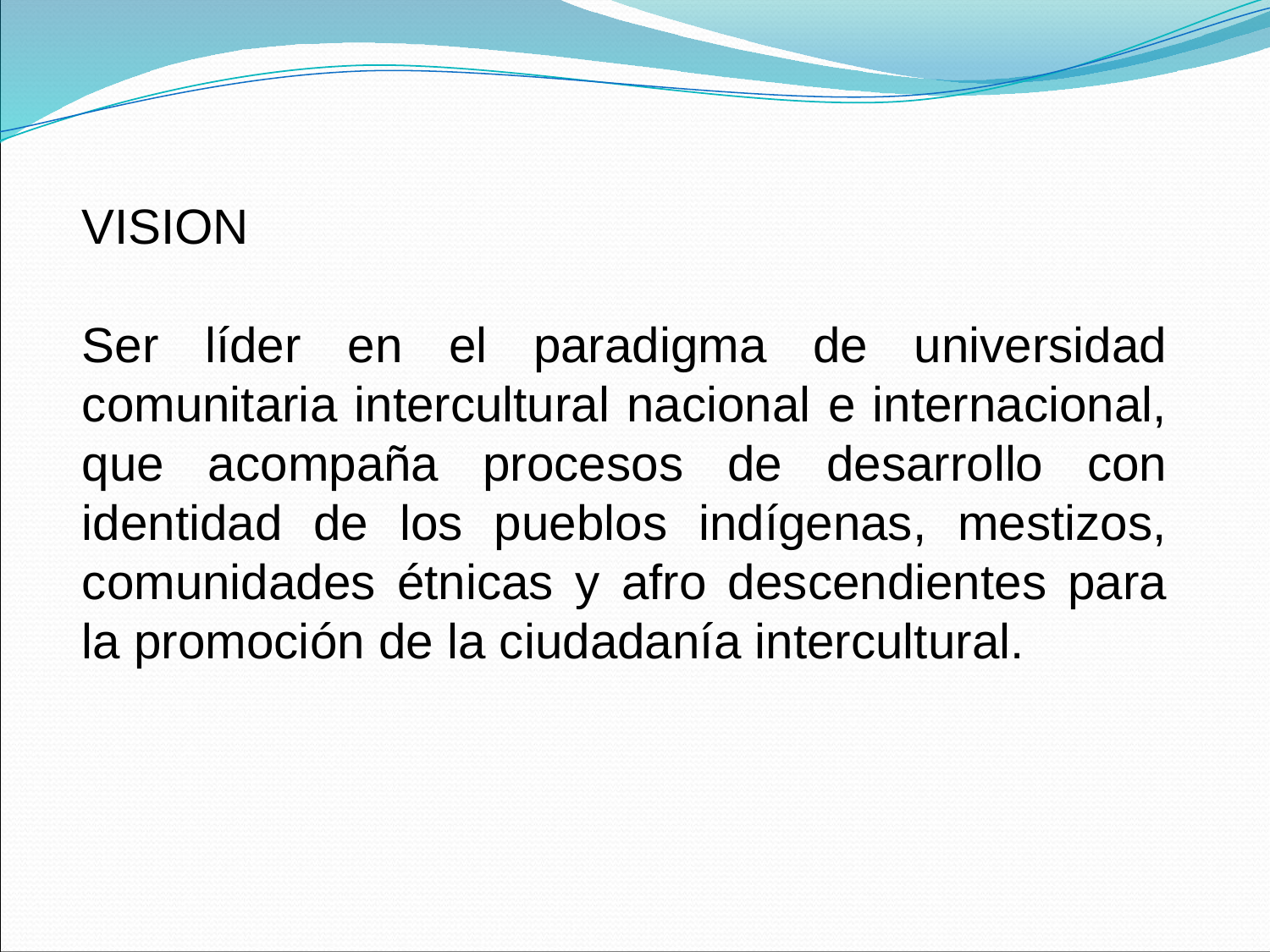

VISION

Ser líder en el paradigma de universidad comunitaria intercultural nacional e internacional, que acompaña procesos de desarrollo con identidad de los pueblos indígenas, mestizos, comunidades étnicas y afro descendientes para la promoción de la ciudadanía intercultural.